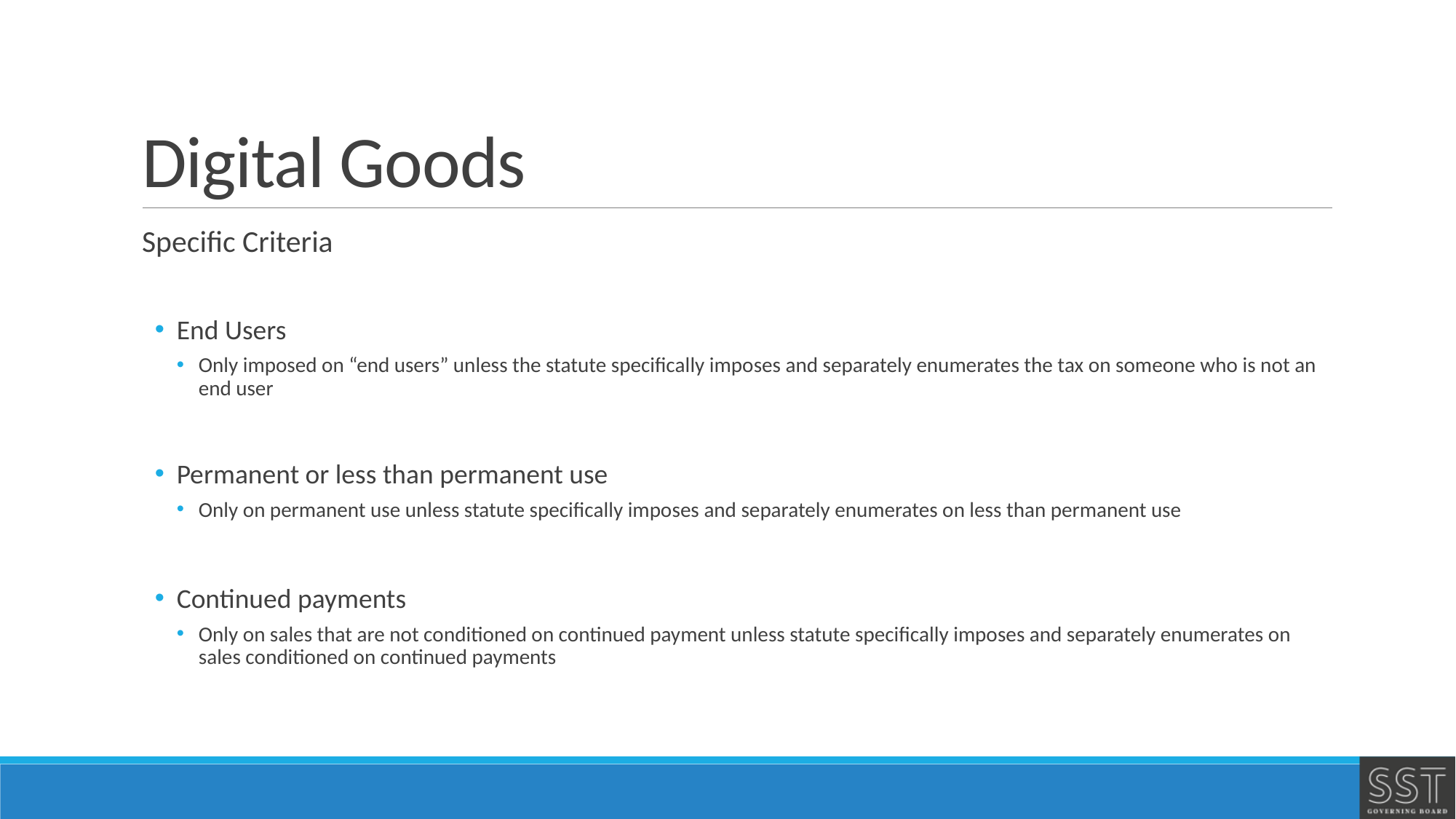

# Digital Goods
Specific Criteria

End Users
Only imposed on “end users” unless the statute specifically imposes and separately enumerates the tax on someone who is not an end user

Permanent or less than permanent use
Only on permanent use unless statute specifically imposes and separately enumerates on less than permanent use

Continued payments
Only on sales that are not conditioned on continued payment unless statute specifically imposes and separately enumerates on sales conditioned on continued payments